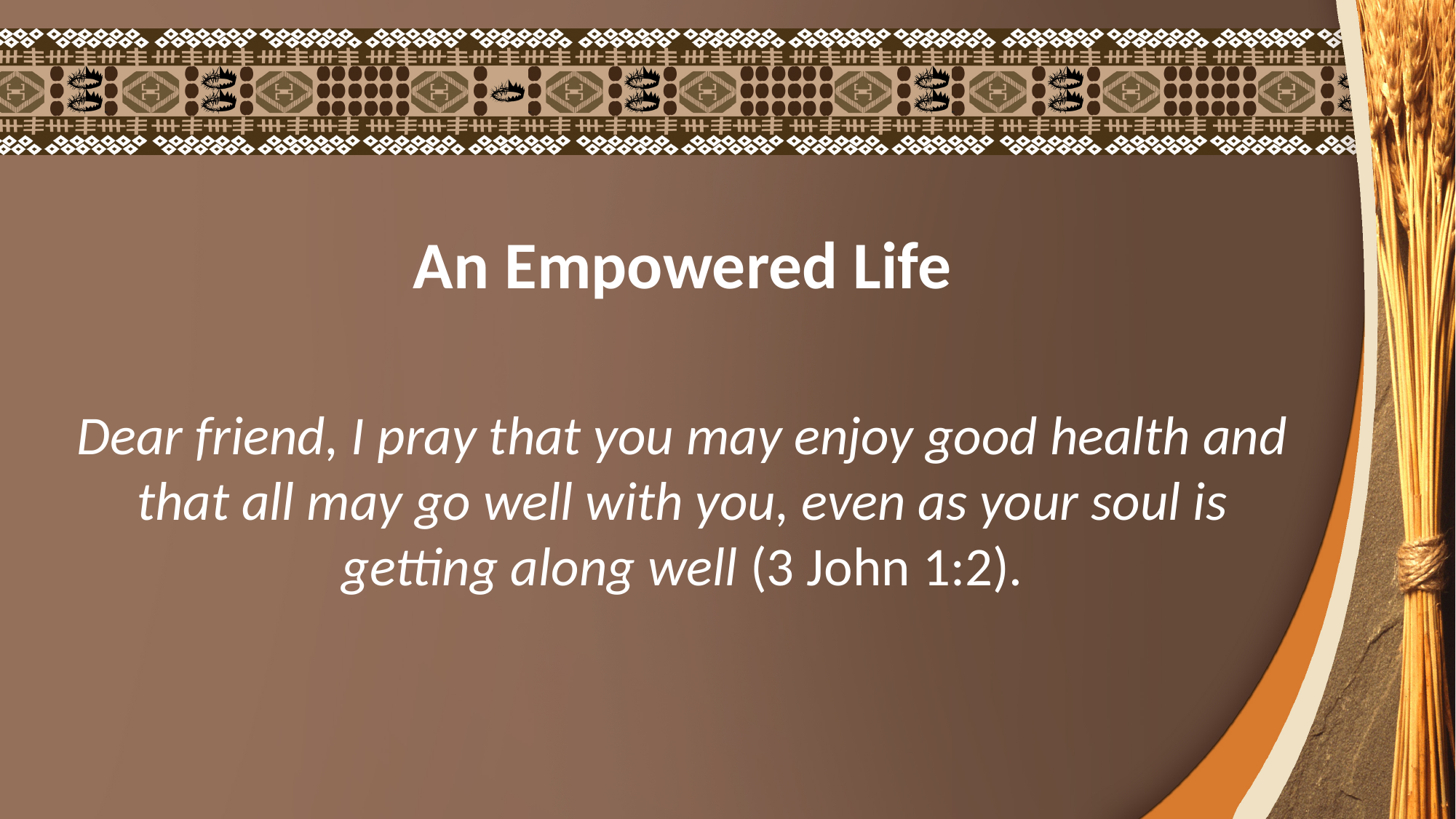

An Empowered Life

Dear friend, I pray that you may enjoy good health and that all may go well with you, even as your soul is getting along well (3 John 1:2).